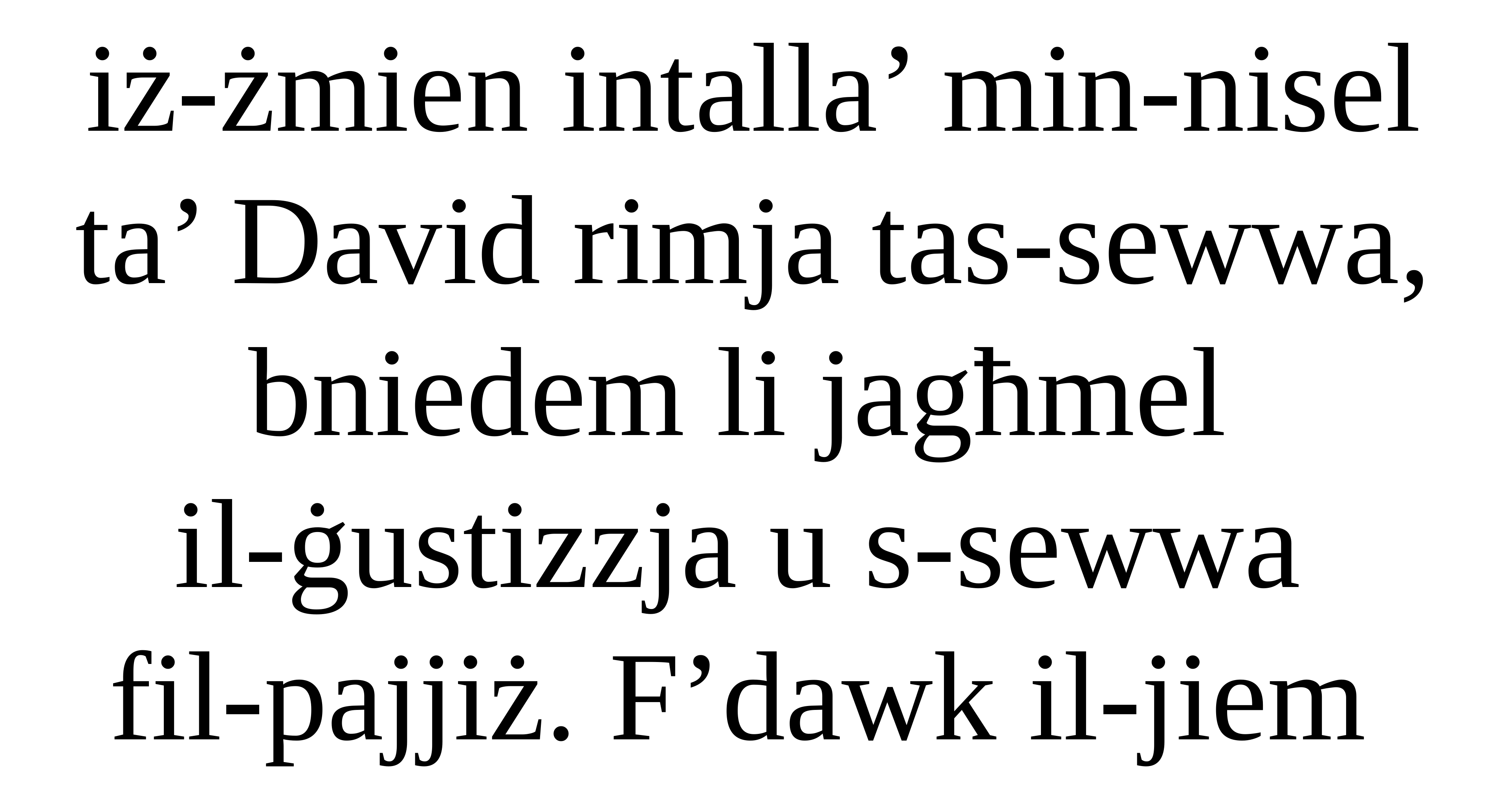

iż-żmien intalla’ min-nisel ta’ David rimja tas-sewwa,
bniedem li jagħmel
il-ġustizzja u s-sewwa
fil-pajjiż. F’dawk il-jiem